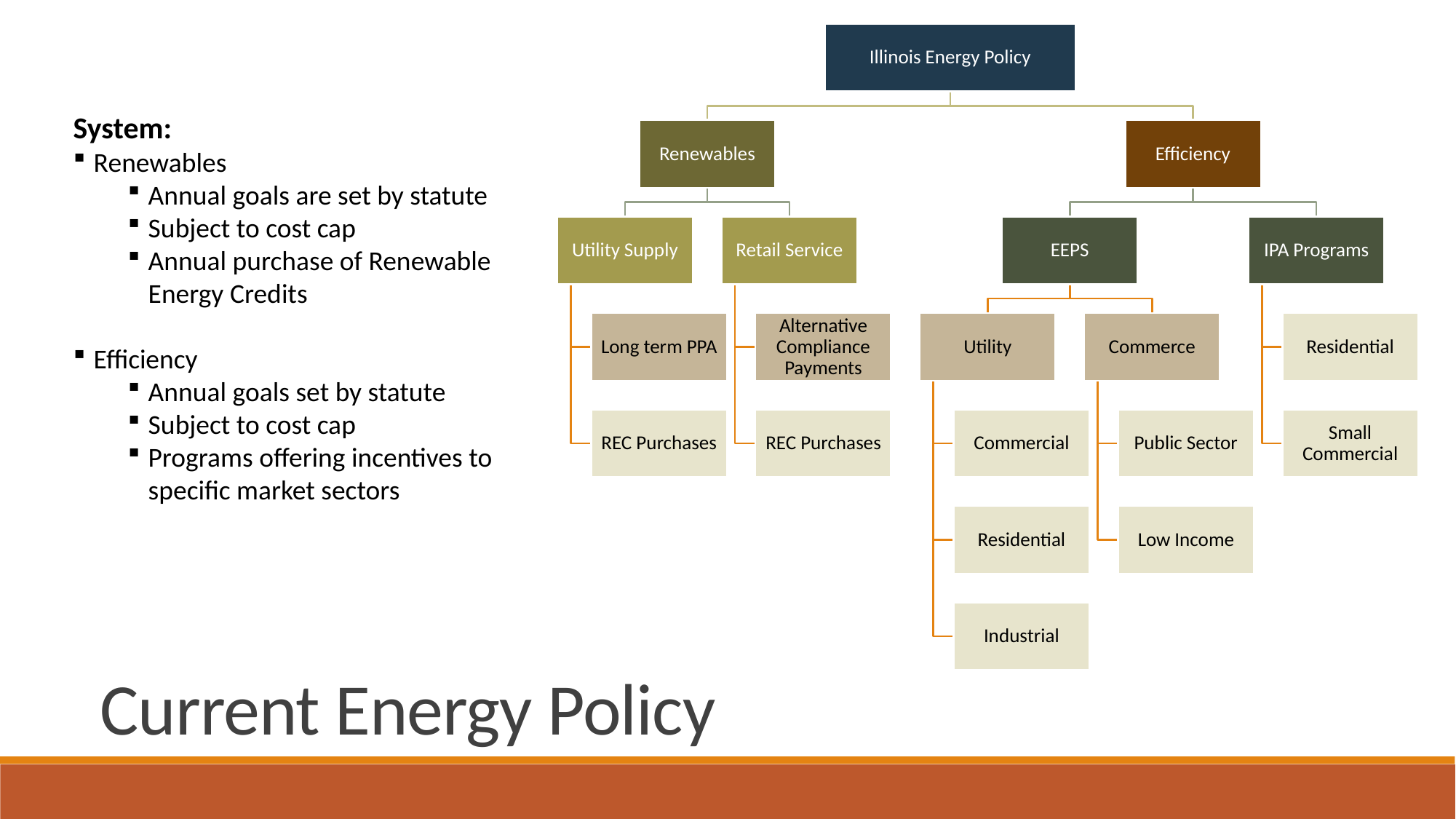

Illinois Energy Policy
Renewables
Utility Supply
Long term PPA
REC Purchases
Retail Service
Alternative Compliance Payments
REC Purchases
Efficiency
EEPS
Utility
Commercial
Residential
Industrial
Commerce
Public Sector
Low Income
IPA Programs
Residential
Small Commercial
System:
Renewables
Annual goals are set by statute
Subject to cost cap
Annual purchase of Renewable Energy Credits

Efficiency
Annual goals set by statute
Subject to cost cap
Programs offering incentives to specific market sectors
Current Energy Policy